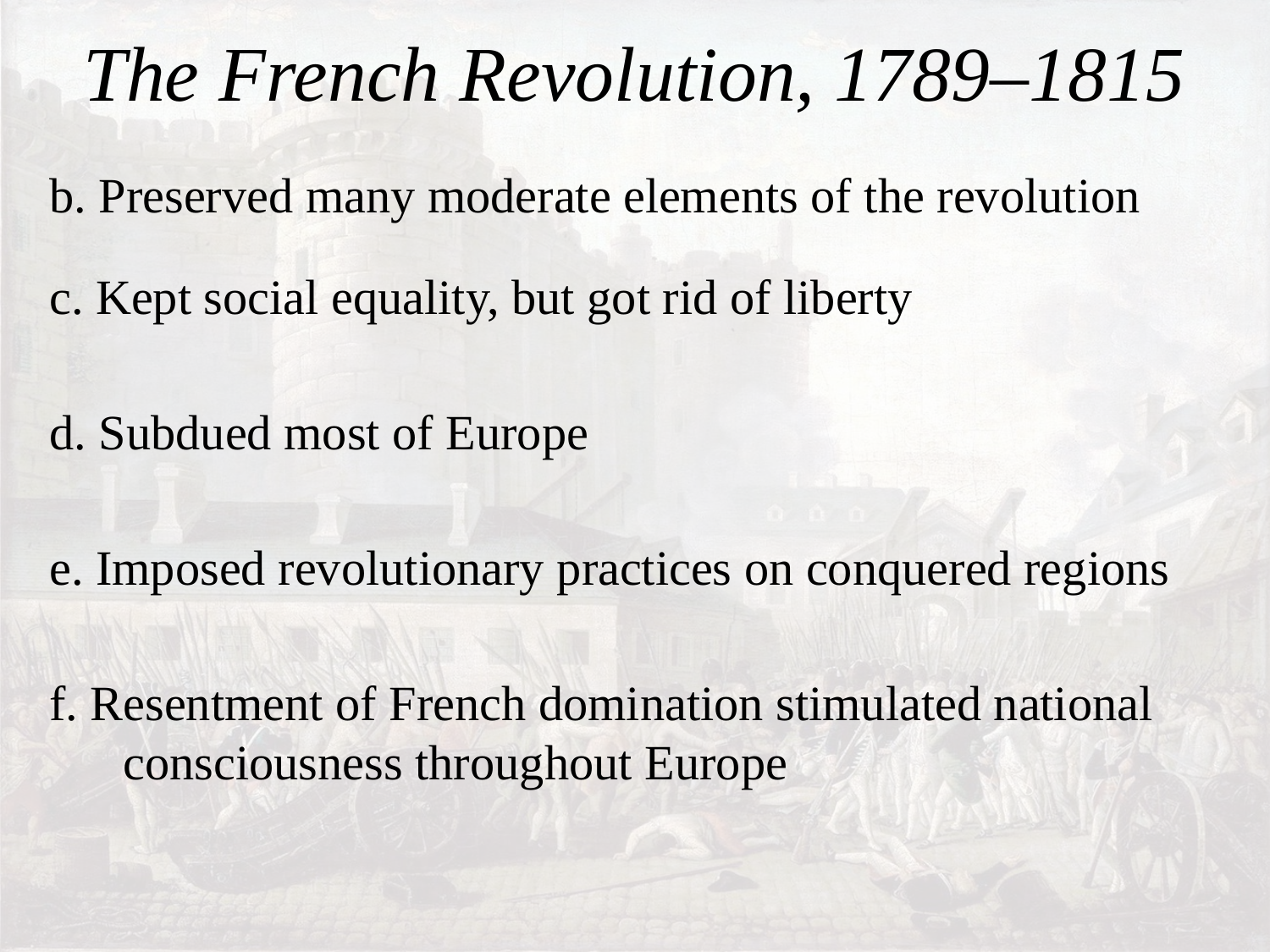

# The French Revolution, 1789–1815

   b. Preserved many moderate elements of the revolution

   c. Kept social equality, but got rid of liberty

   d. Subdued most of Europe

   e. Imposed revolutionary practices on conquered regions

   f. Resentment of French domination stimulated national
         consciousness throughout Europe